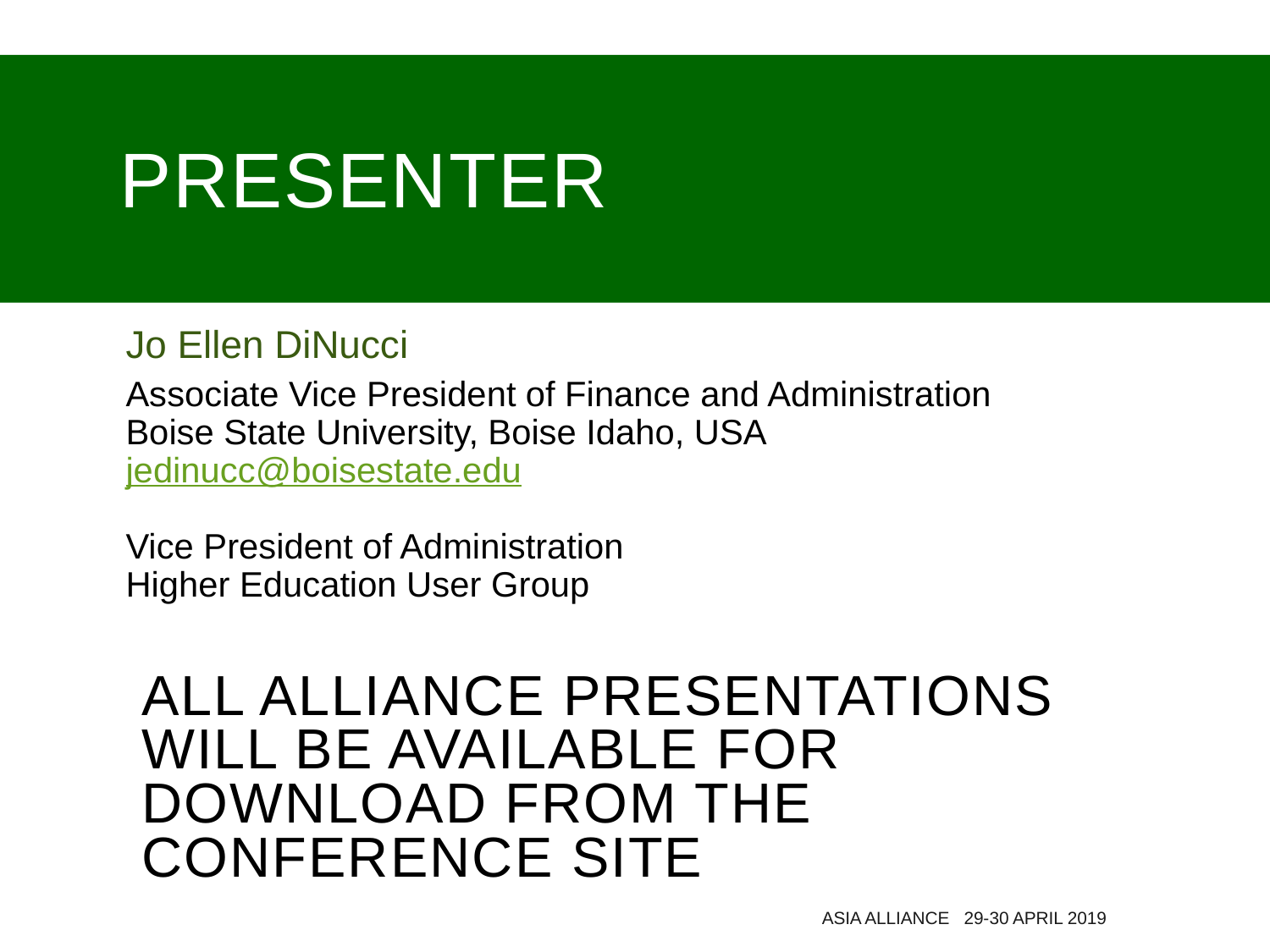

# presenter
Jo Ellen DiNucci
Associate Vice President of Finance and Administration
Boise State University, Boise Idaho, USA
jedinucc@boisestate.edu

Vice President of Administration
Higher Education User Group

all Alliance presentations will be available for download from the Conference Site
Asia Alliance   29-30 April 2019